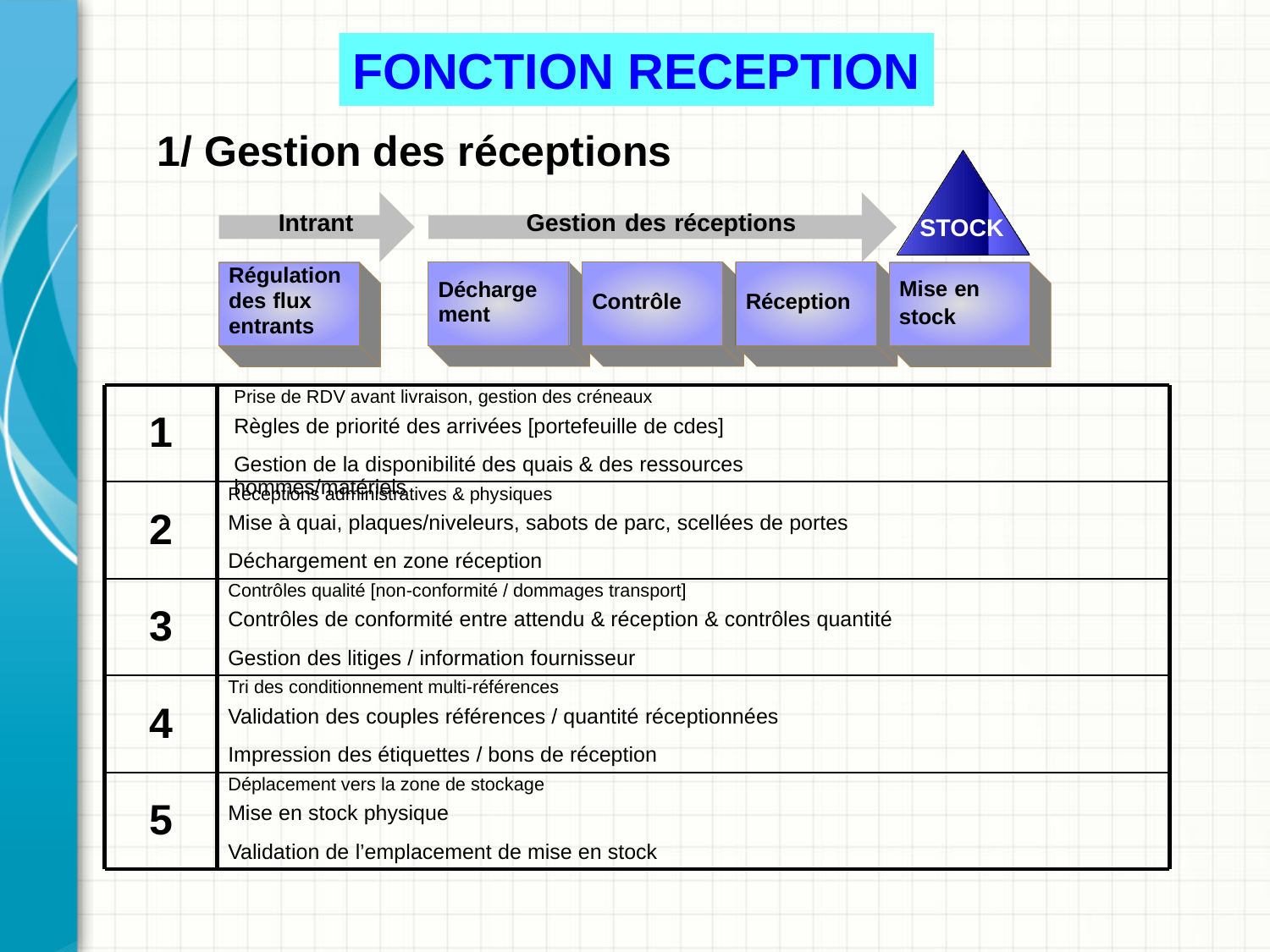

FONCTION RECEPTION

1/
Gestion
Intrant
des
réceptions
Gestion des réceptions

STOCK

Décharge ment

Contrôle

Réception

Régulation des flux entrants

Mise en
stock

1

Prise de RDV avant livraison, gestion des créneaux
Règles de priorité des arrivées [portefeuille de cdes]
Gestion de la disponibilité des quais & des ressources hommes/matériels

2
Réceptions administratives & physiques
Mise à quai, plaques/niveleurs, sabots de parc, scellées de portes
Déchargement en zone réception

3
Contrôles qualité [non-conformité / dommages transport]
Contrôles de conformité entre attendu & réception & contrôles quantité
Gestion des litiges / information fournisseur

4
Tri des conditionnement multi-références
Validation des couples références / quantité réceptionnées
Impression des étiquettes / bons de réception

5
Déplacement vers la zone de stockage
Mise en stock physique
Validation de l’emplacement de mise en stock